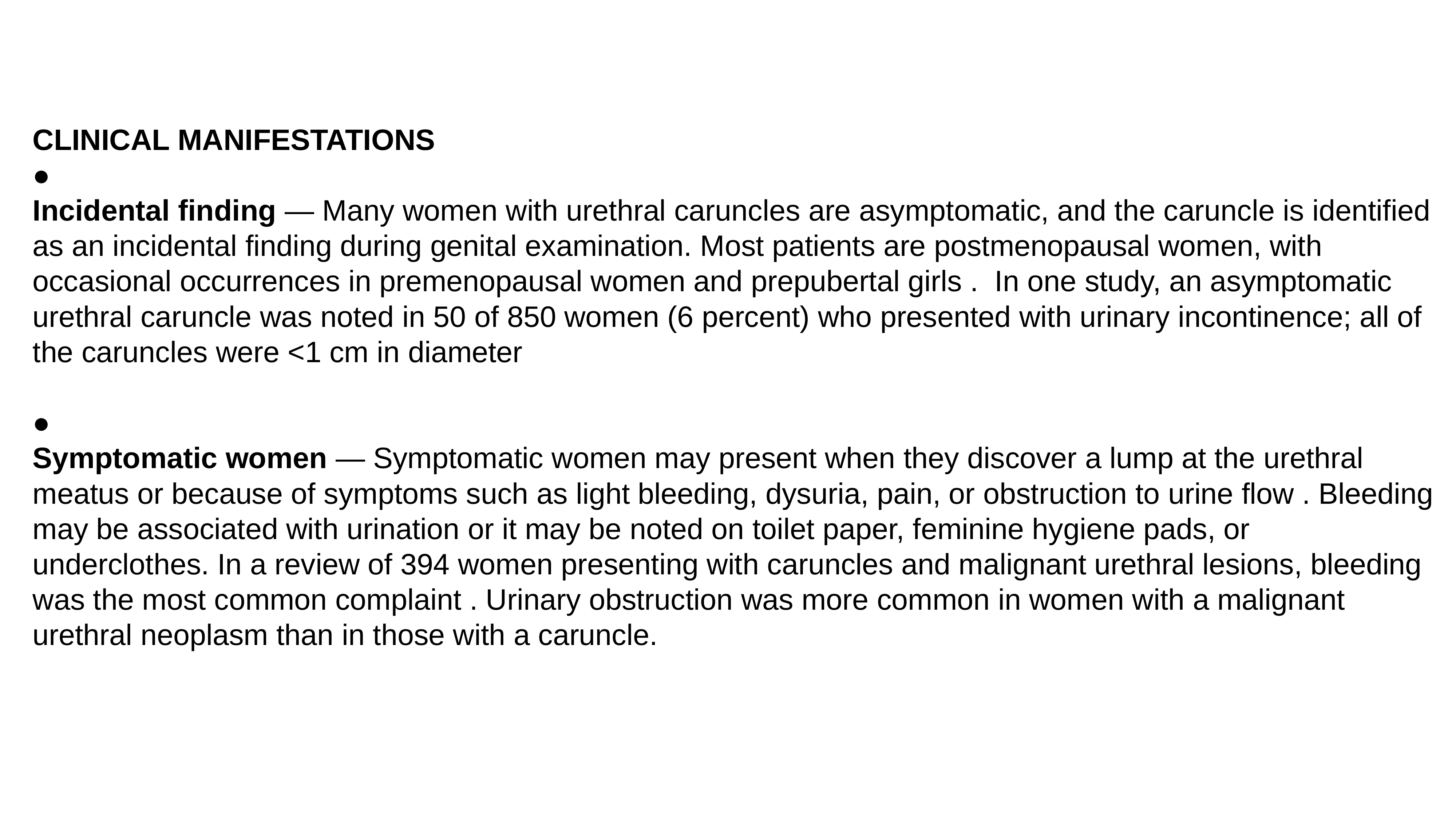

CLINICAL MANIFESTATIONS
●
Incidental finding — Many women with urethral caruncles are asymptomatic, and the caruncle is identified as an incidental finding during genital examination. Most patients are postmenopausal women, with occasional occurrences in premenopausal women and prepubertal girls .  In one study, an asymptomatic urethral caruncle was noted in 50 of 850 women (6 percent) who presented with urinary incontinence; all of the caruncles were <1 cm in diameter

●
Symptomatic women — Symptomatic women may present when they discover a lump at the urethral meatus or because of symptoms such as light bleeding, dysuria, pain, or obstruction to urine flow . Bleeding may be associated with urination or it may be noted on toilet paper, feminine hygiene pads, or underclothes. In a review of 394 women presenting with caruncles and malignant urethral lesions, bleeding was the most common complaint . Urinary obstruction was more common in women with a malignant urethral neoplasm than in those with a caruncle.